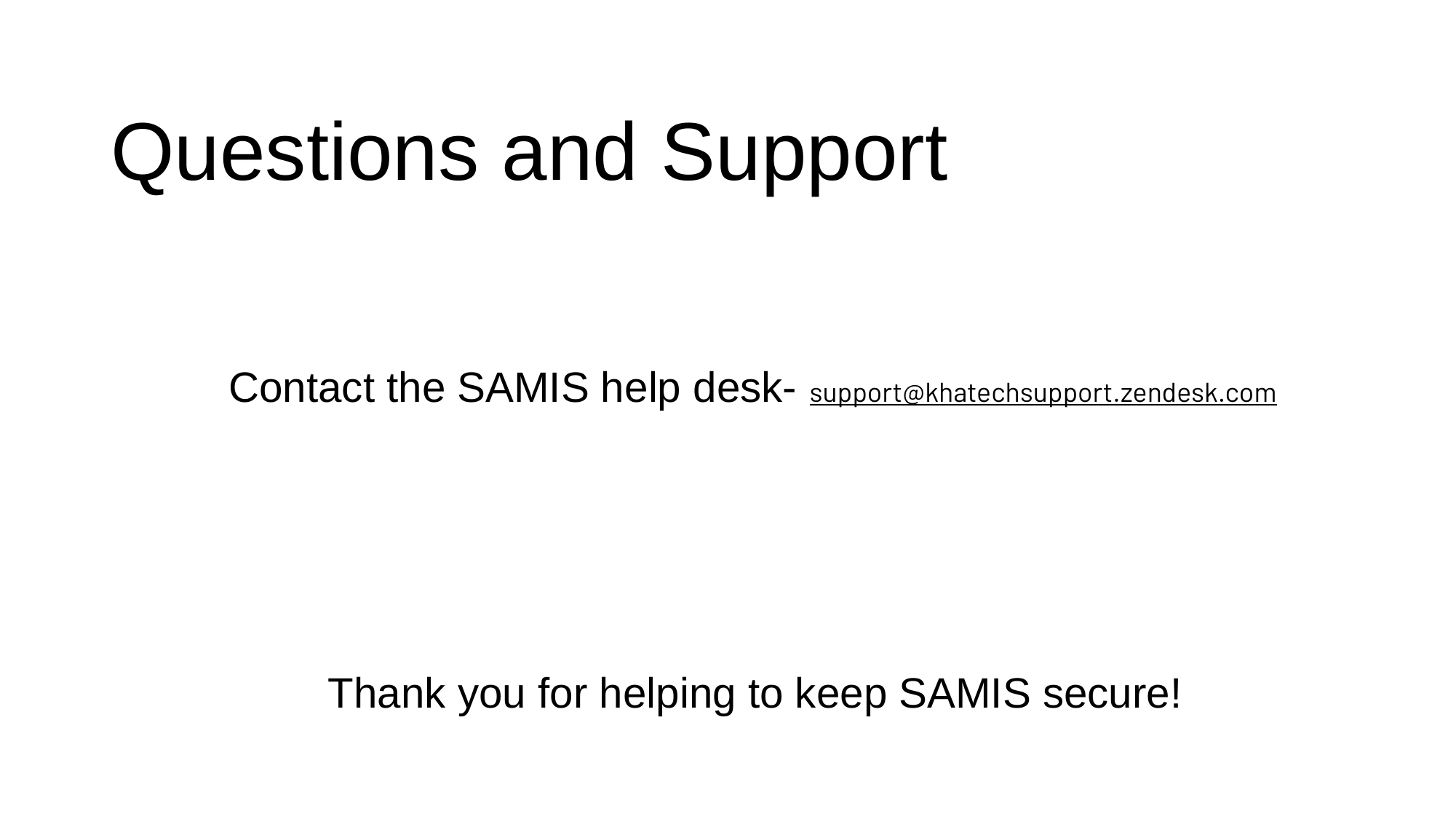

# Questions and Support

Contact the SAMIS help desk- support@khatechsupport.zendesk.com

Thank you for helping to keep SAMIS secure!